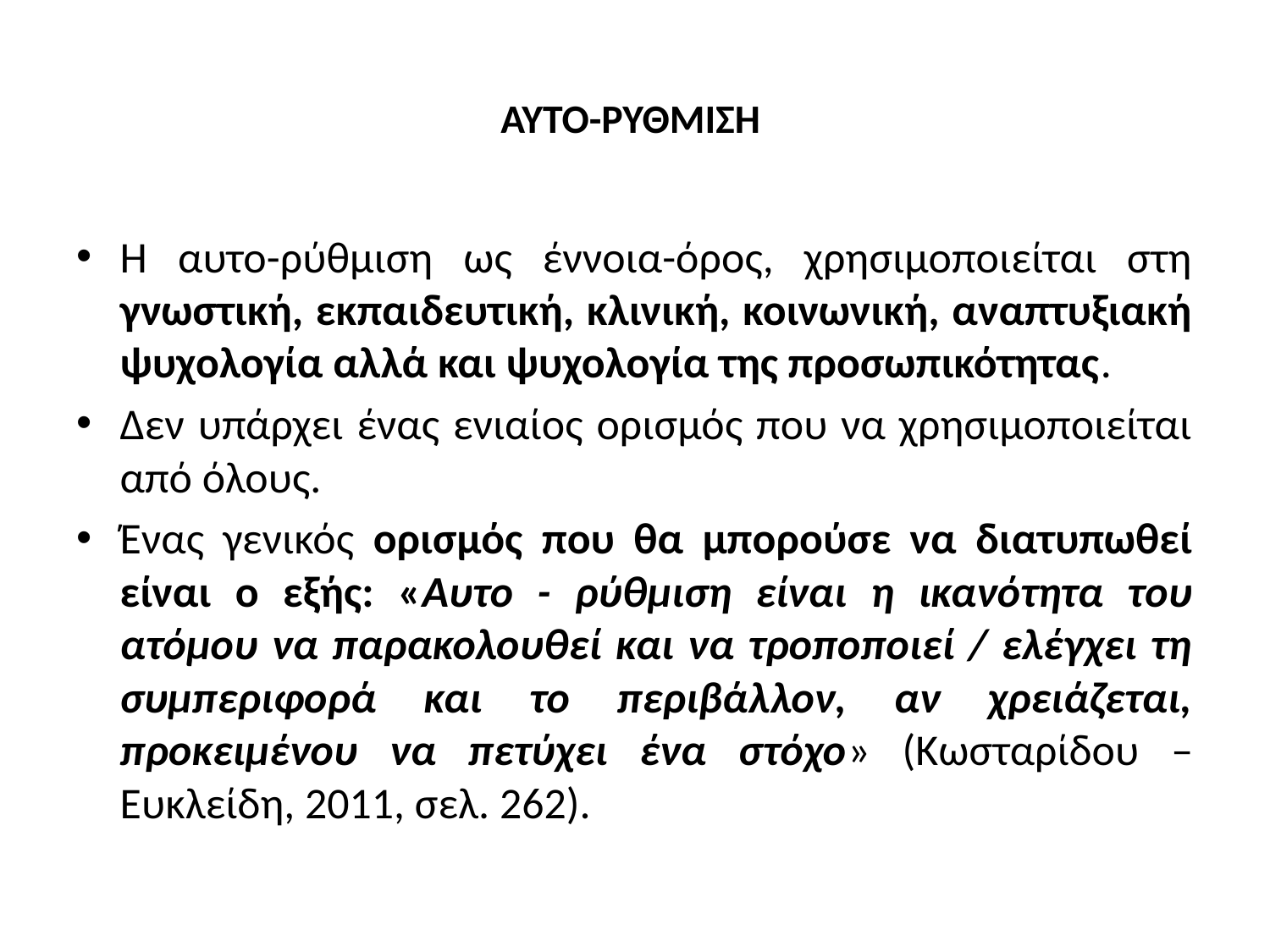

# ΑΥΤΟ-ΡΥΘΜΙΣΗ
Η αυτο-ρύθμιση ως έννοια-όρος, χρησιμοποιείται στη γνωστική, εκπαιδευτική, κλινική, κοινωνική, αναπτυξιακή ψυχολογία αλλά και ψυχολογία της προσωπικότητας.
Δεν υπάρχει ένας ενιαίος ορισμός που να χρησιμοποιείται από όλους.
Ένας γενικός ορισμός που θα μπορούσε να διατυπωθεί είναι ο εξής: «Αυτο - ρύθμιση είναι η ικανότητα του ατόμου να παρακολουθεί και να τροποποιεί / ελέγχει τη συμπεριφορά και το περιβάλλον, αν χρειάζεται, προκειμένου να πετύχει ένα στόχο» (Κωσταρίδου – Ευκλείδη, 2011, σελ. 262).